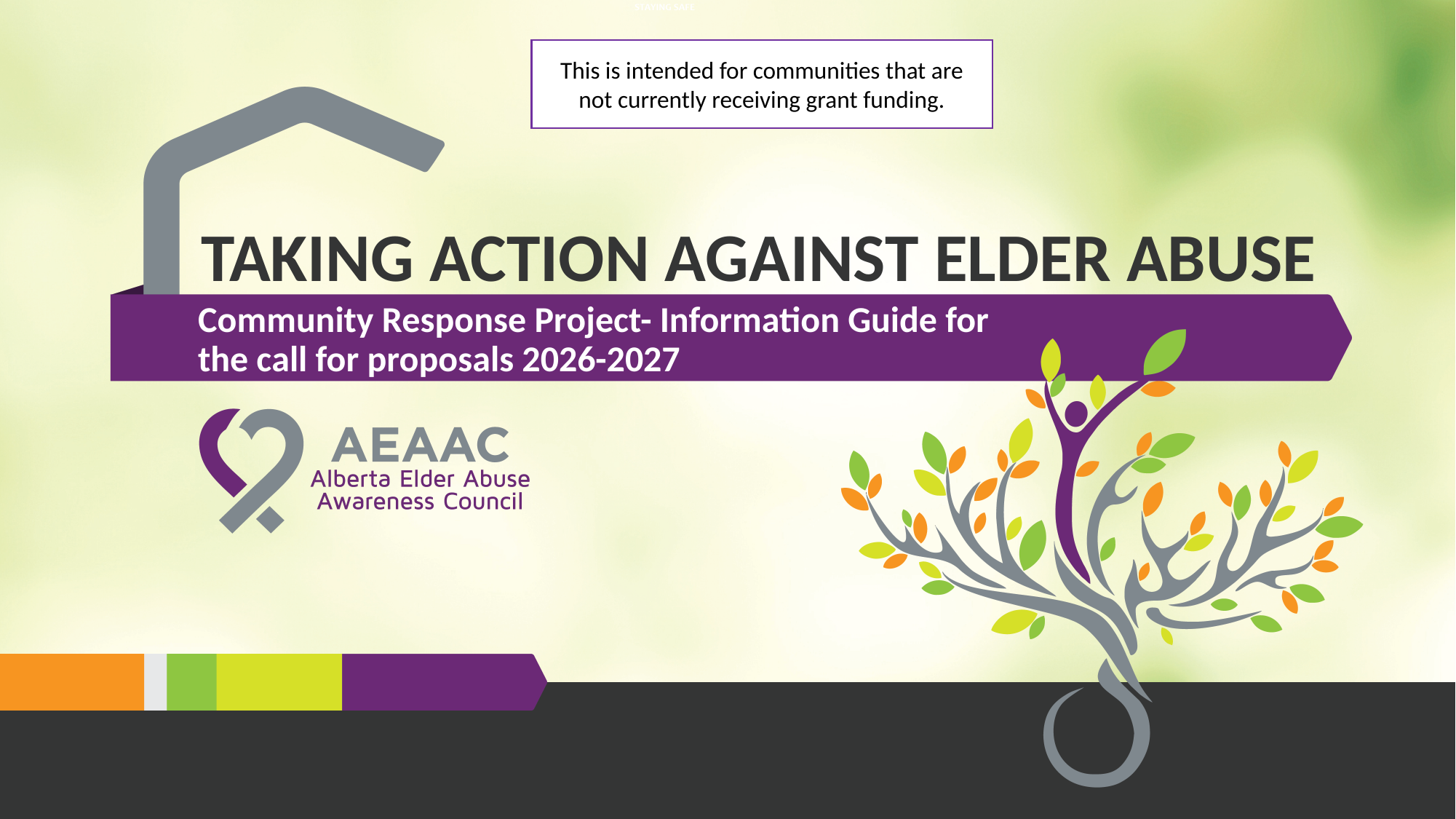

This is intended for communities that are not currently receiving grant funding.
TAKING ACTION AGAINST ELDER ABUSE
Community Response Project- Information Guide for the call for proposals 2026-2027